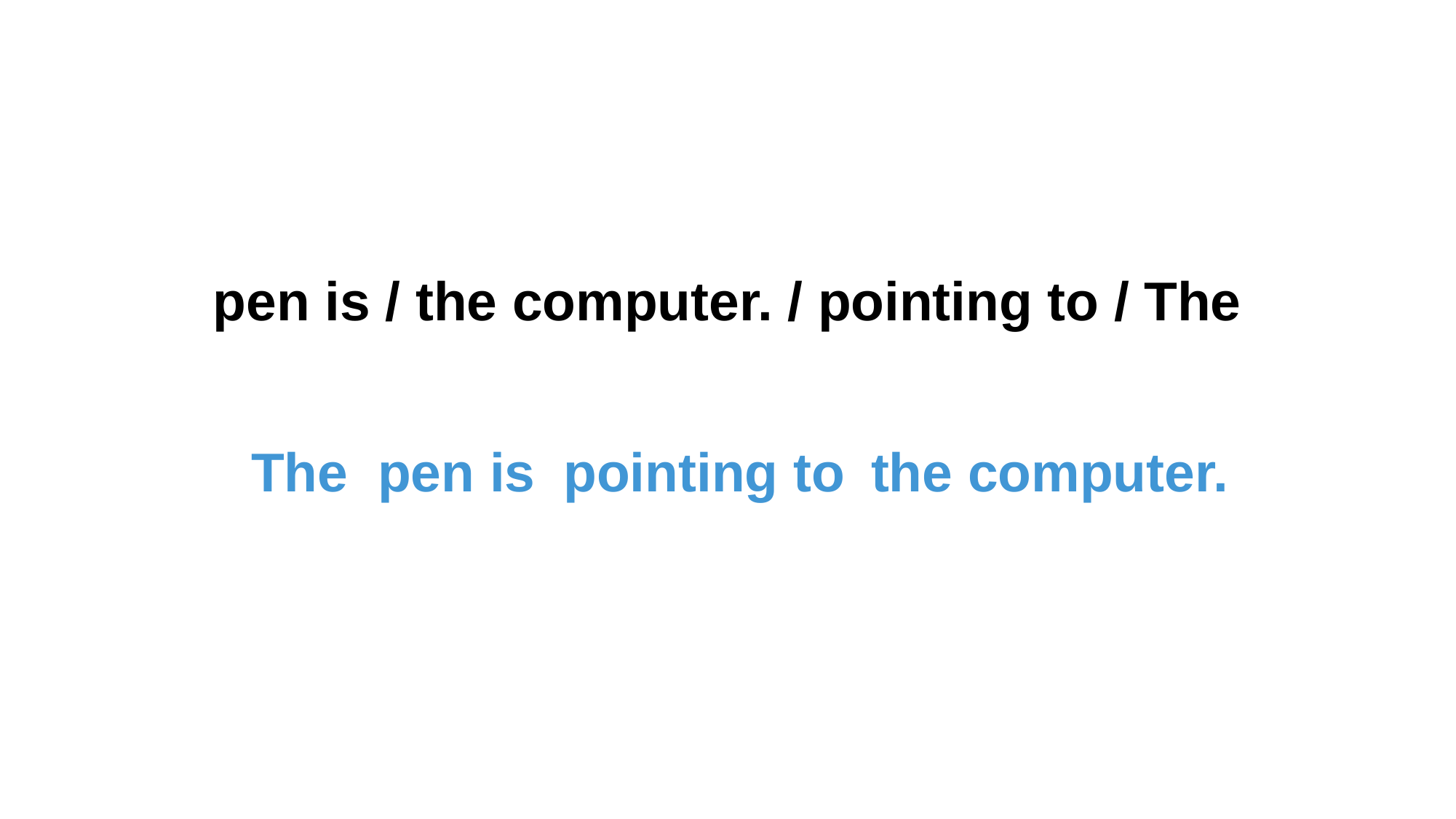

pen is / the computer. / pointing to / The
pen is
pointing to
the computer.
The